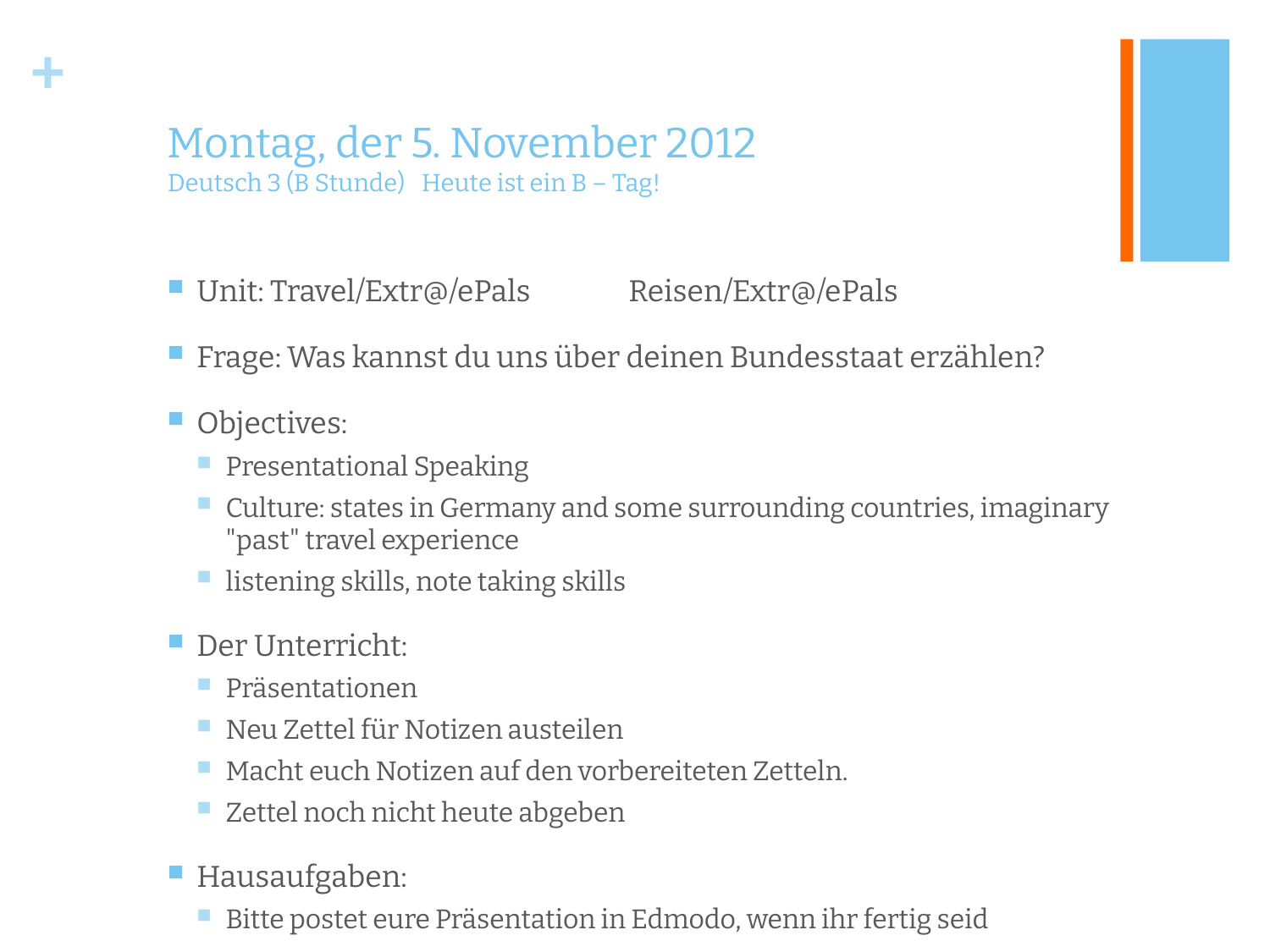

# Montag, der 5. November 2012 Deutsch 3 (B Stunde)   	Heute ist ein B – Tag!

Unit: Travel/Extr@/ePals	Reisen/Extr@/ePals
Frage: Was kannst du uns über deinen Bundesstaat erzählen?
Objectives:
Presentational Speaking
Culture: states in Germany and some surrounding countries, imaginary "past" travel experience
listening skills, note taking skills
Der Unterricht:
Präsentationen
Neu Zettel für Notizen austeilen
Macht euch Notizen auf den vorbereiteten Zetteln.
Zettel noch nicht heute abgeben
Hausaufgaben:
Bitte postet eure Präsentation in Edmodo, wenn ihr fertig seid